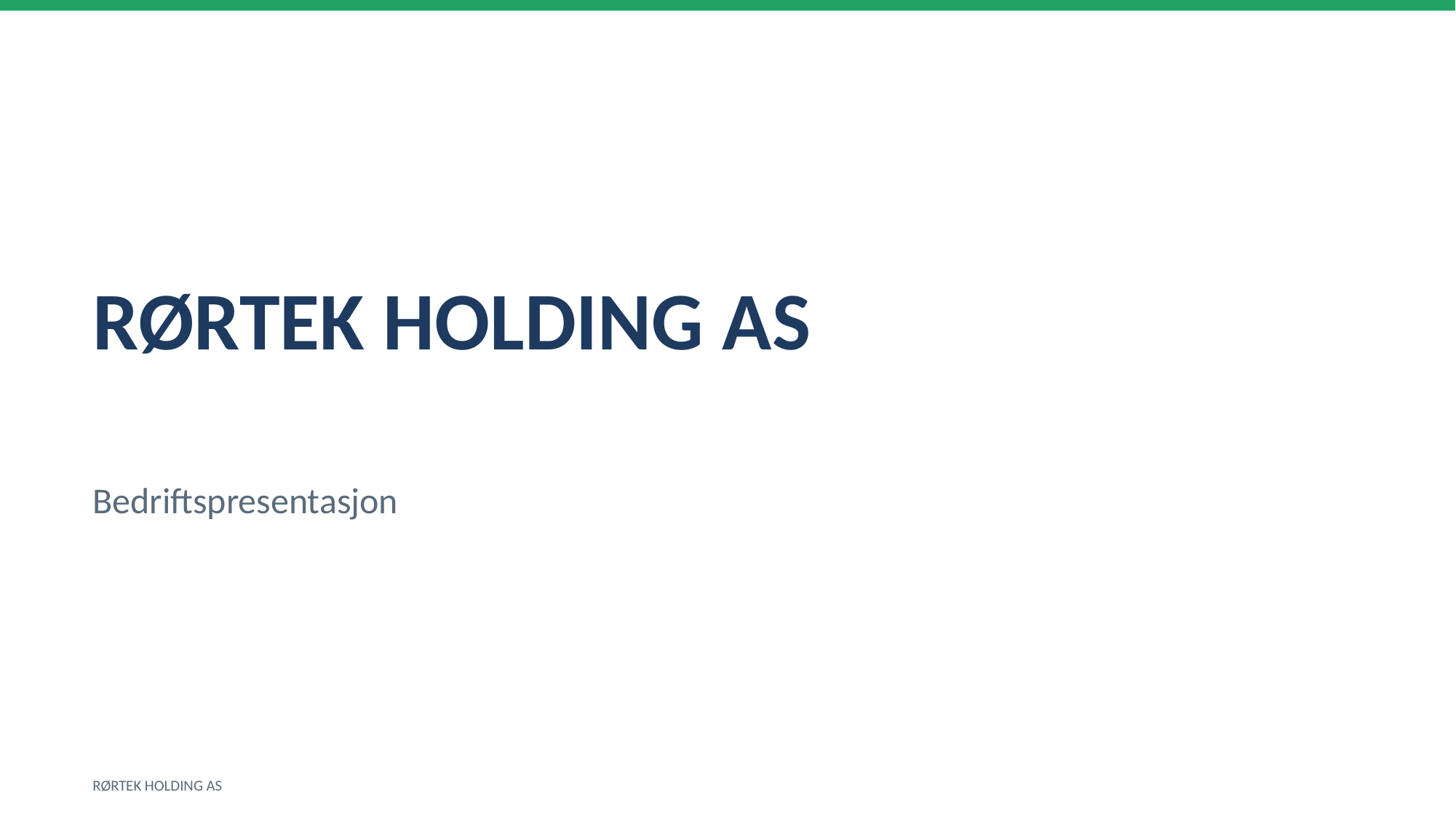

RØRTEK HOLDING AS
Bedriftspresentasjon
RØRTEK HOLDING AS